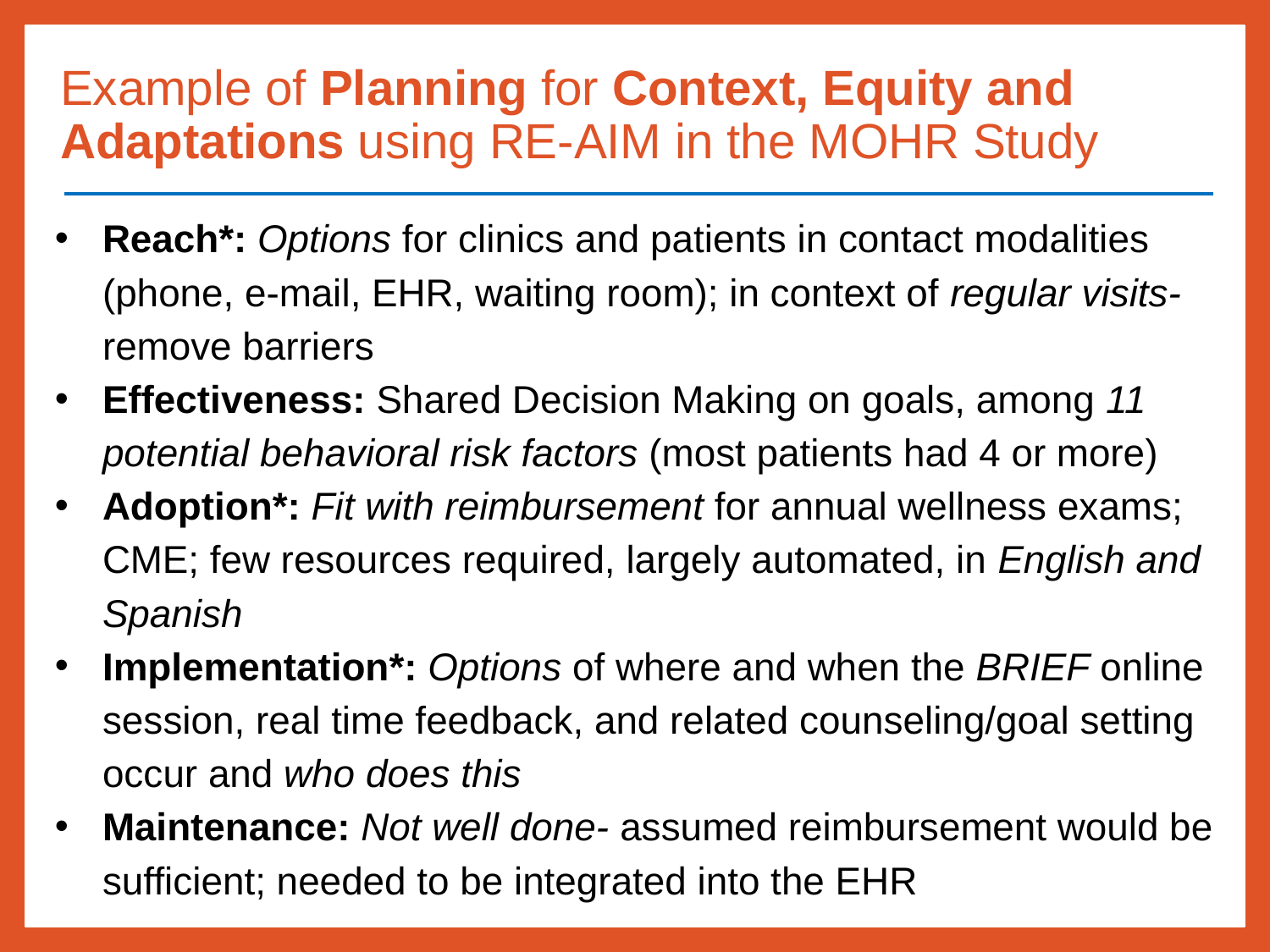

# Example of Planning for Context, Equity and Adaptations using RE-AIM in the MOHR Study

Reach*: Options for clinics and patients in contact modalities (phone, e-mail, EHR, waiting room); in context of regular visits- remove barriers
Effectiveness: Shared Decision Making on goals, among 11 potential behavioral risk factors (most patients had 4 or more)
Adoption*: Fit with reimbursement for annual wellness exams; CME; few resources required, largely automated, in English and Spanish
Implementation*: Options of where and when the BRIEF online session, real time feedback, and related counseling/goal setting occur and who does this
Maintenance: Not well done- assumed reimbursement would be sufficient; needed to be integrated into the EHR